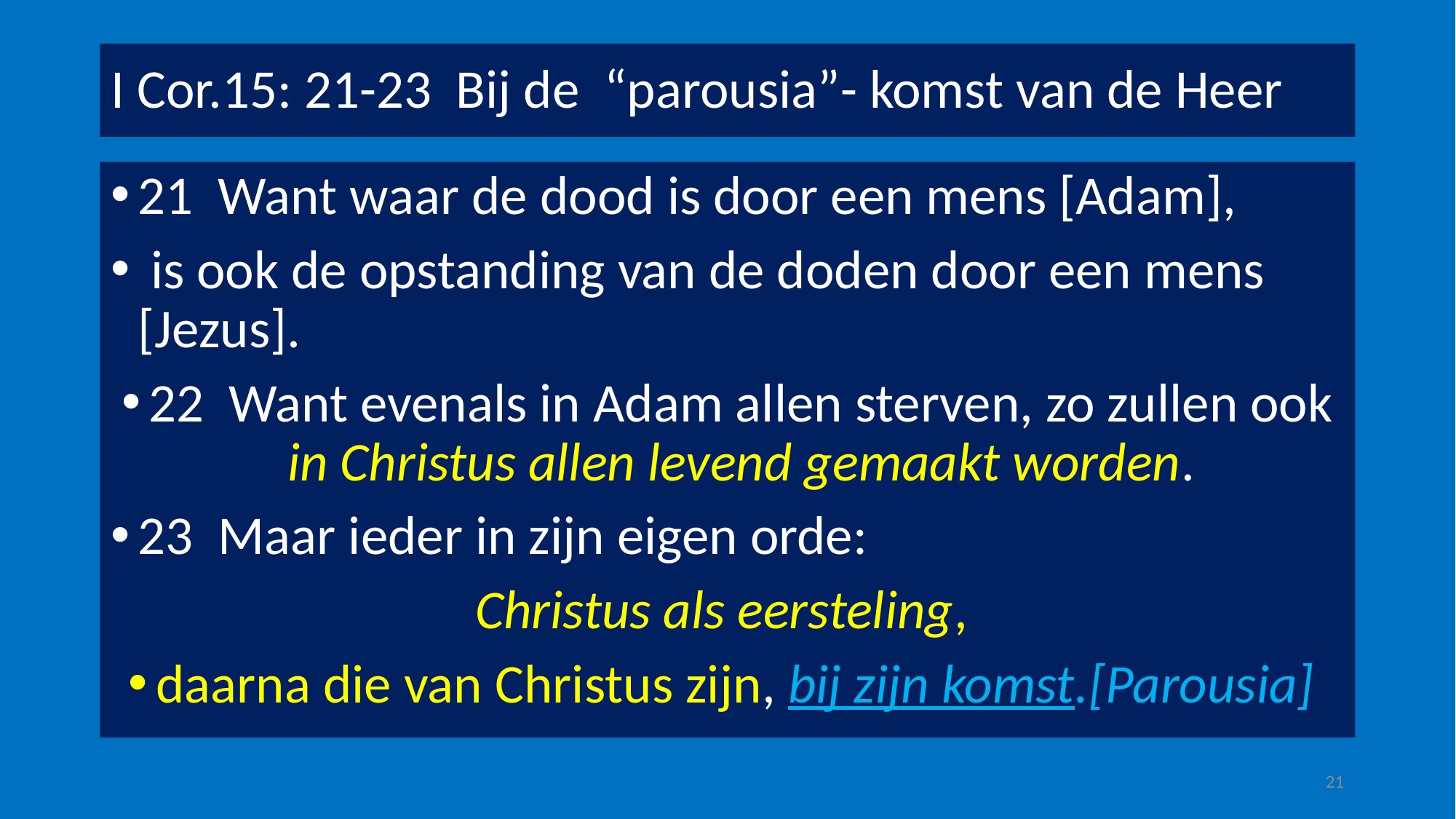

# I Cor.15: 21-23  Bij de  “parousia”- komst van de Heer
21  Want waar de dood is door een mens [Adam],
 is ook de opstanding van de doden door een mens [Jezus].
22  Want evenals in Adam allen sterven, zo zullen ook in Christus allen levend gemaakt worden.
23  Maar ieder in zijn eigen orde:
Christus als eersteling,
daarna die van Christus zijn, bij zijn komst.[Parousia]

21